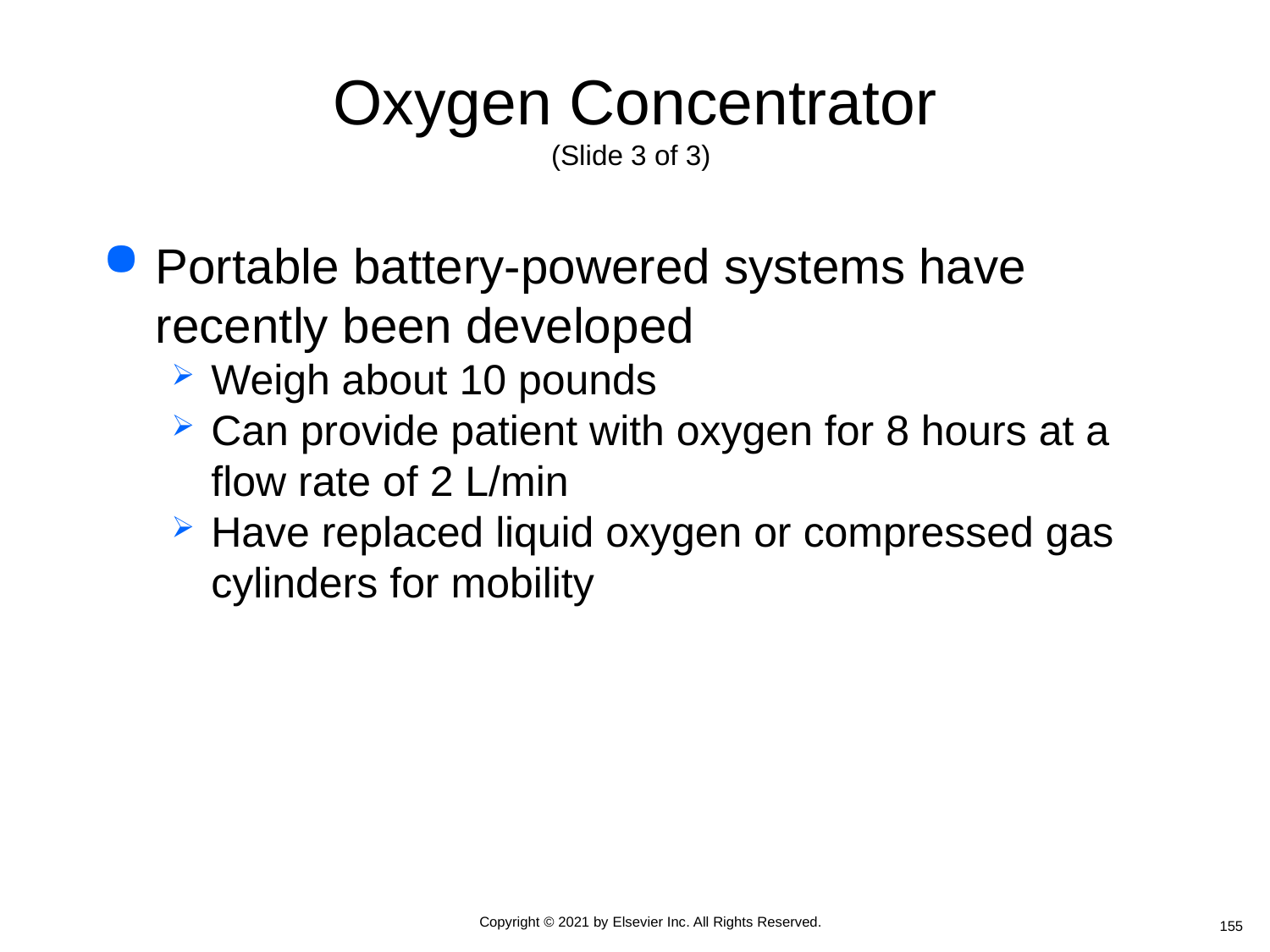

# Oxygen Concentrator (Slide 3 of 3)
Portable battery-powered systems have recently been developed
Weigh about 10 pounds
Can provide patient with oxygen for 8 hours at a flow rate of 2 L/min
Have replaced liquid oxygen or compressed gas cylinders for mobility
155